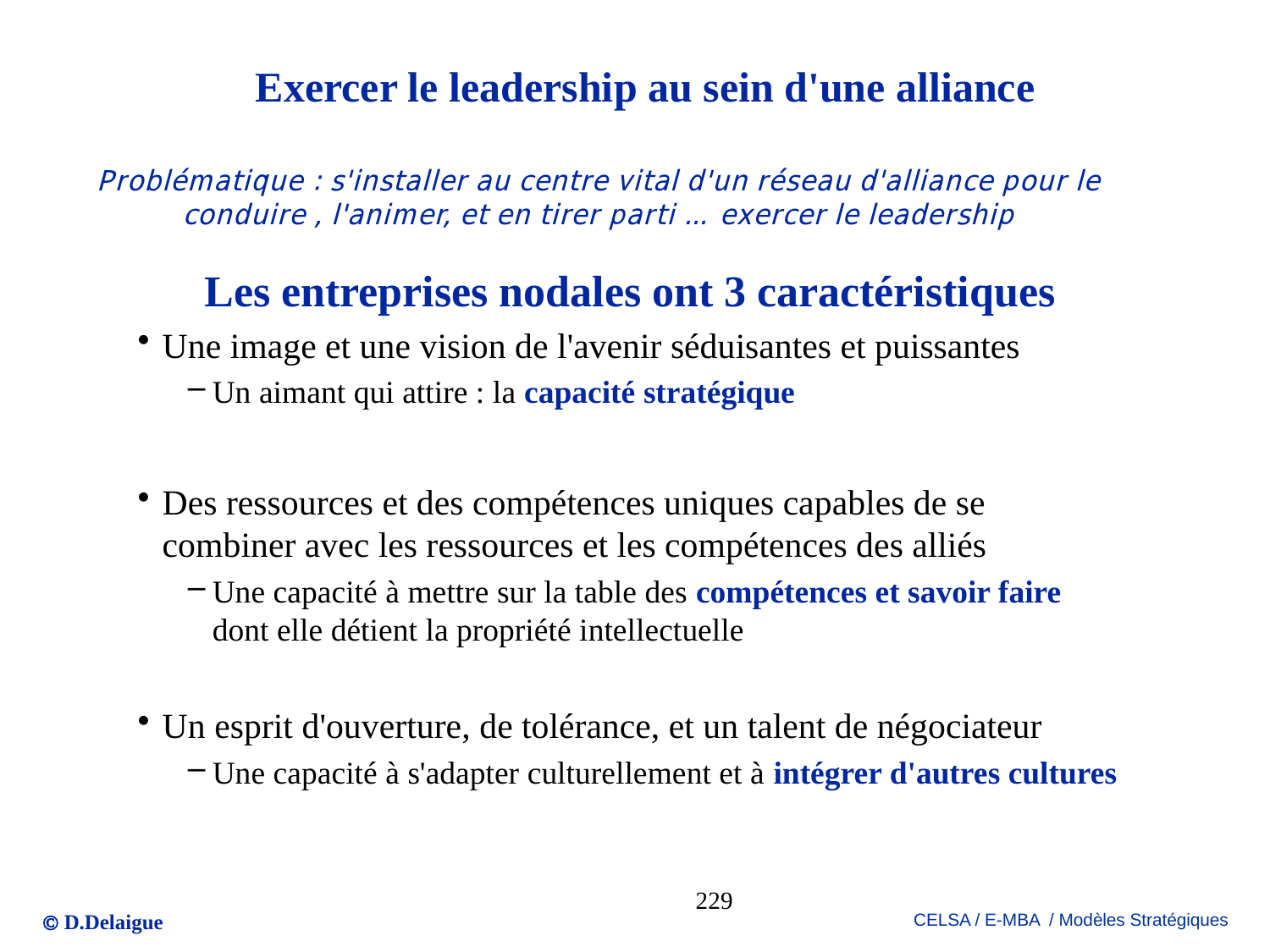

# Exercer le leadership au sein d'une alliance
Problématique : s'installer au centre vital d'un réseau d'alliance pour le conduire , l'animer, et en tirer parti … exercer le leadership
Les entreprises nodales ont 3 caractéristiques
Une image et une vision de l'avenir séduisantes et puissantes
Un aimant qui attire : la capacité stratégique

Des ressources et des compétences uniques capables de se combiner avec les ressources et les compétences des alliés
Une capacité à mettre sur la table des compétences et savoir faire dont elle détient la propriété intellectuelle

Un esprit d'ouverture, de tolérance, et un talent de négociateur
Une capacité à s'adapter culturellement et à intégrer d'autres cultures
229